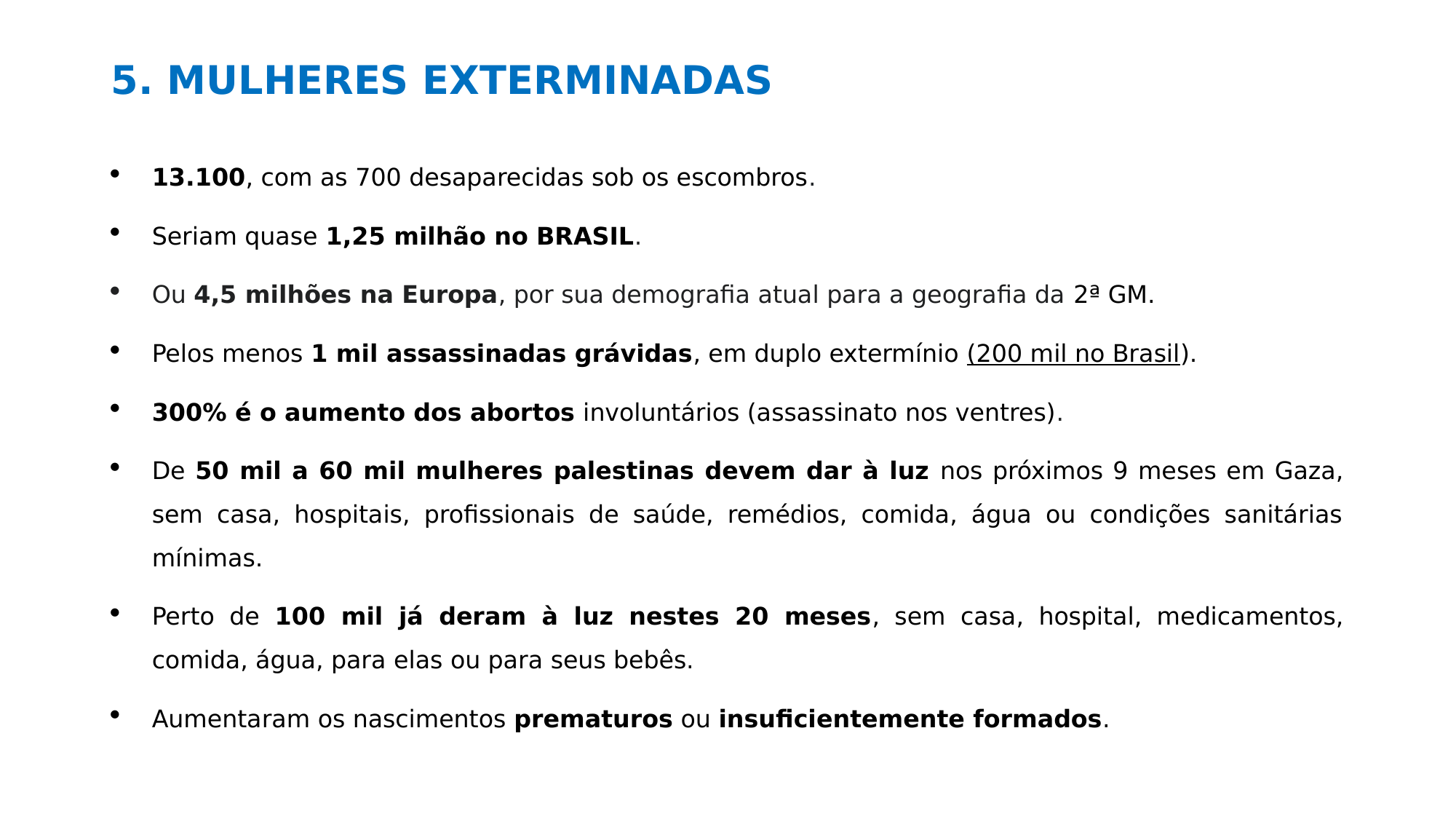

# 5. MULHERES EXTERMINADAS
13.100, com as 700 desaparecidas sob os escombros.
Seriam quase 1,25 milhão no BRASIL.
Ou 4,5 milhões na Europa, por sua demografia atual para a geografia da 2ª GM.
Pelos menos 1 mil assassinadas grávidas, em duplo extermínio (200 mil no Brasil).
300% é o aumento dos abortos involuntários (assassinato nos ventres).
De 50 mil a 60 mil mulheres palestinas devem dar à luz nos próximos 9 meses em Gaza, sem casa, hospitais, profissionais de saúde, remédios, comida, água ou condições sanitárias mínimas.
Perto de 100 mil já deram à luz nestes 20 meses, sem casa, hospital, medicamentos, comida, água, para elas ou para seus bebês.
Aumentaram os nascimentos prematuros ou insuficientemente formados.